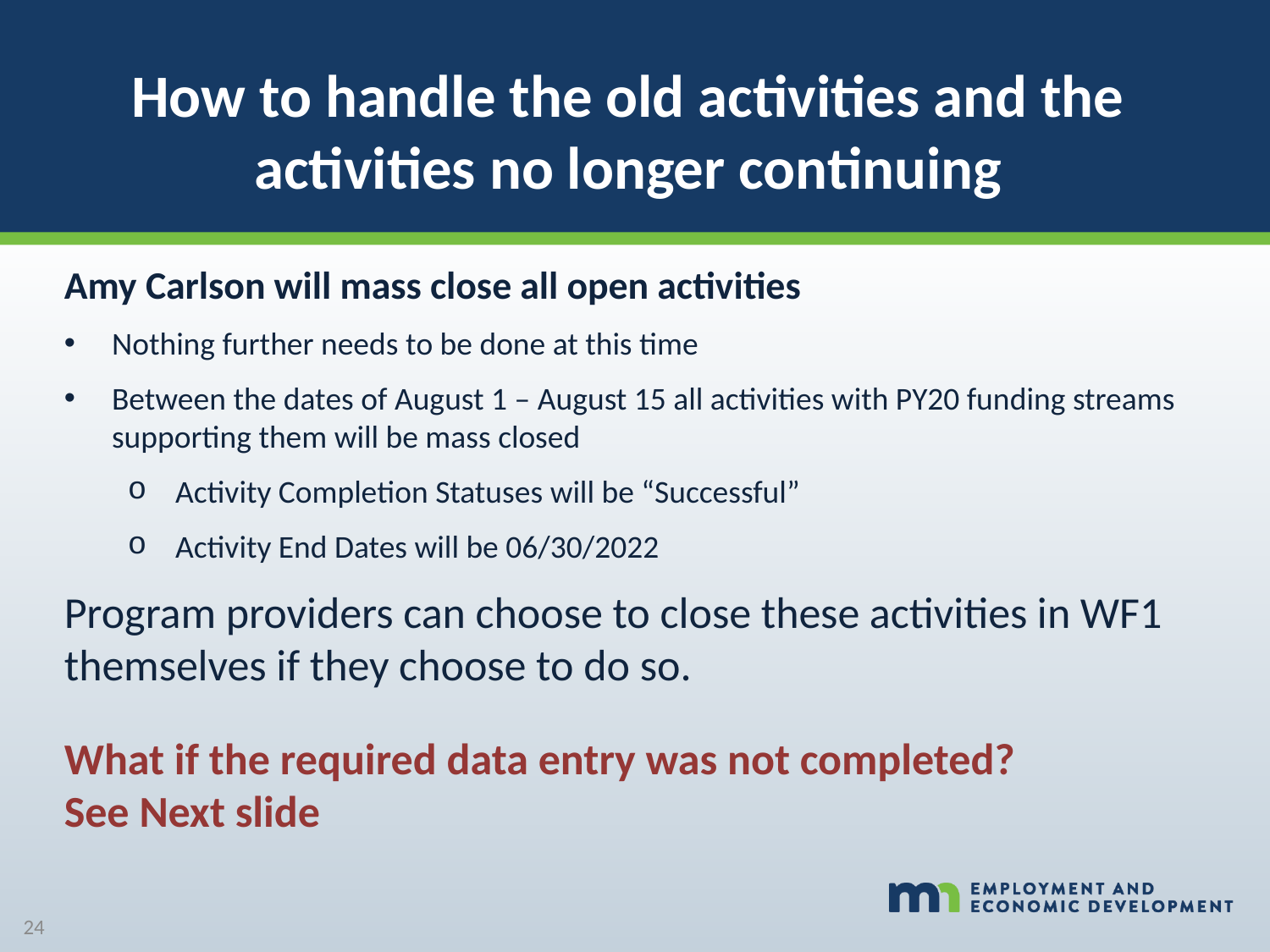

# How to handle the old activities and the activities no longer continuing
Amy Carlson will mass close all open activities
Nothing further needs to be done at this time
Between the dates of August 1 – August 15 all activities with PY20 funding streams supporting them will be mass closed
Activity Completion Statuses will be “Successful”
Activity End Dates will be 06/30/2022
Program providers can choose to close these activities in WF1 themselves if they choose to do so.
What if the required data entry was not completed?
See Next slide
24